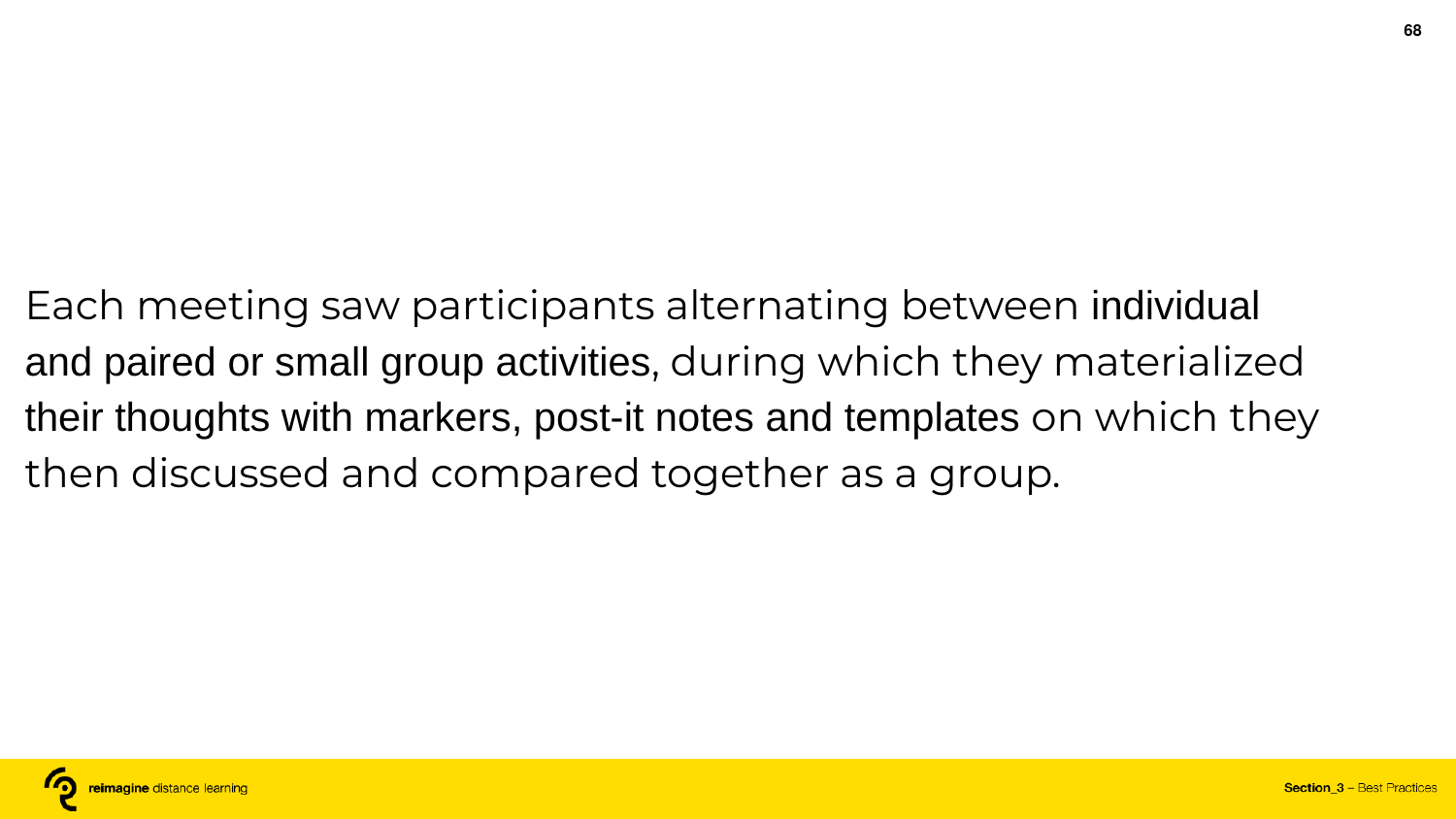

68
Each meeting saw participants alternating between individual and paired or small group activities, during which they materialized their thoughts with markers, post-it notes and templates on which they then discussed and compared together as a group.